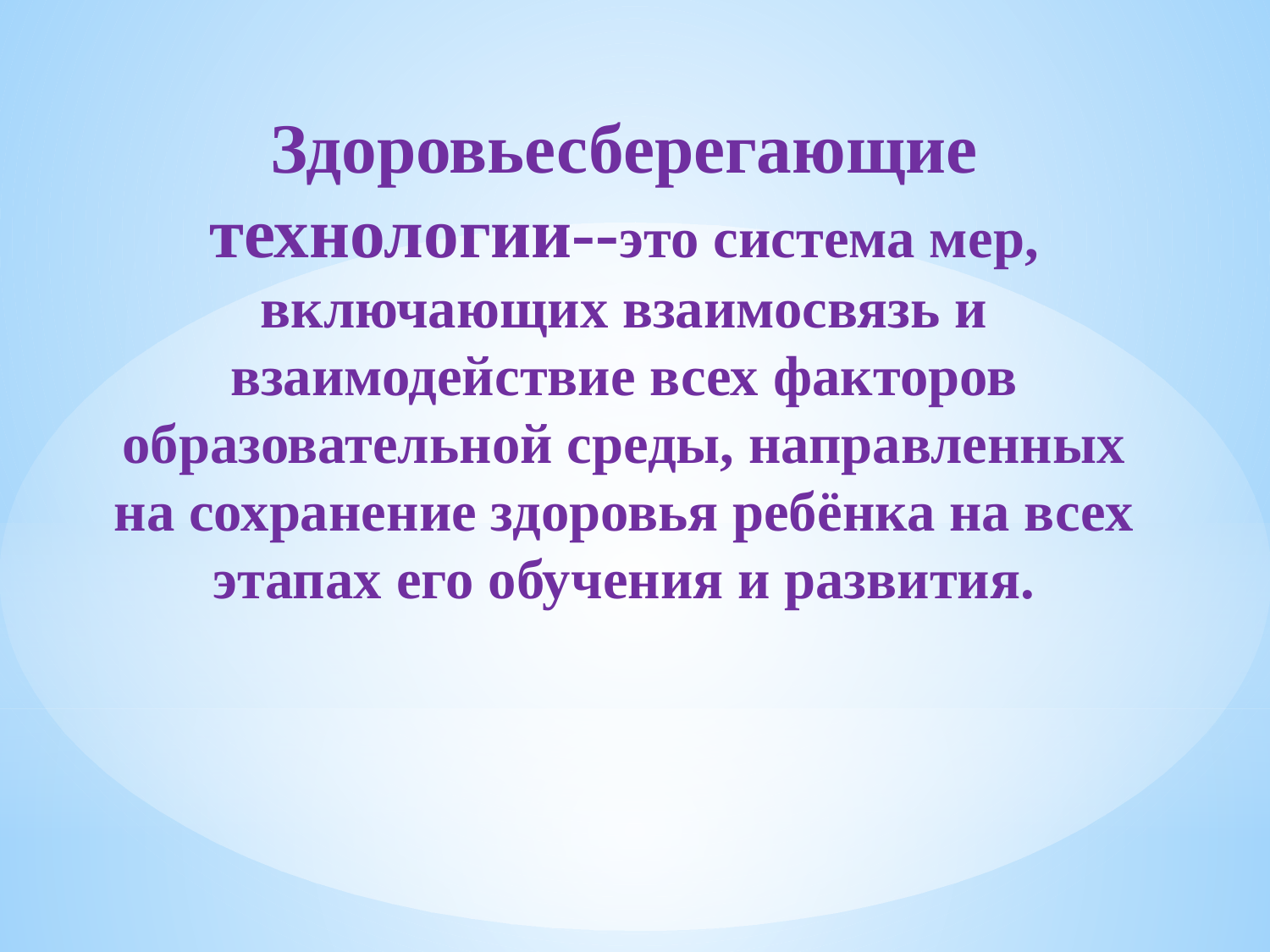

# Здоровьесберегающие технологии--это система мер, включающих взаимосвязь и взаимодействие всех факторов образовательной среды, направленных на сохранение здоровья ребёнка на всех этапах его обучения и развития.